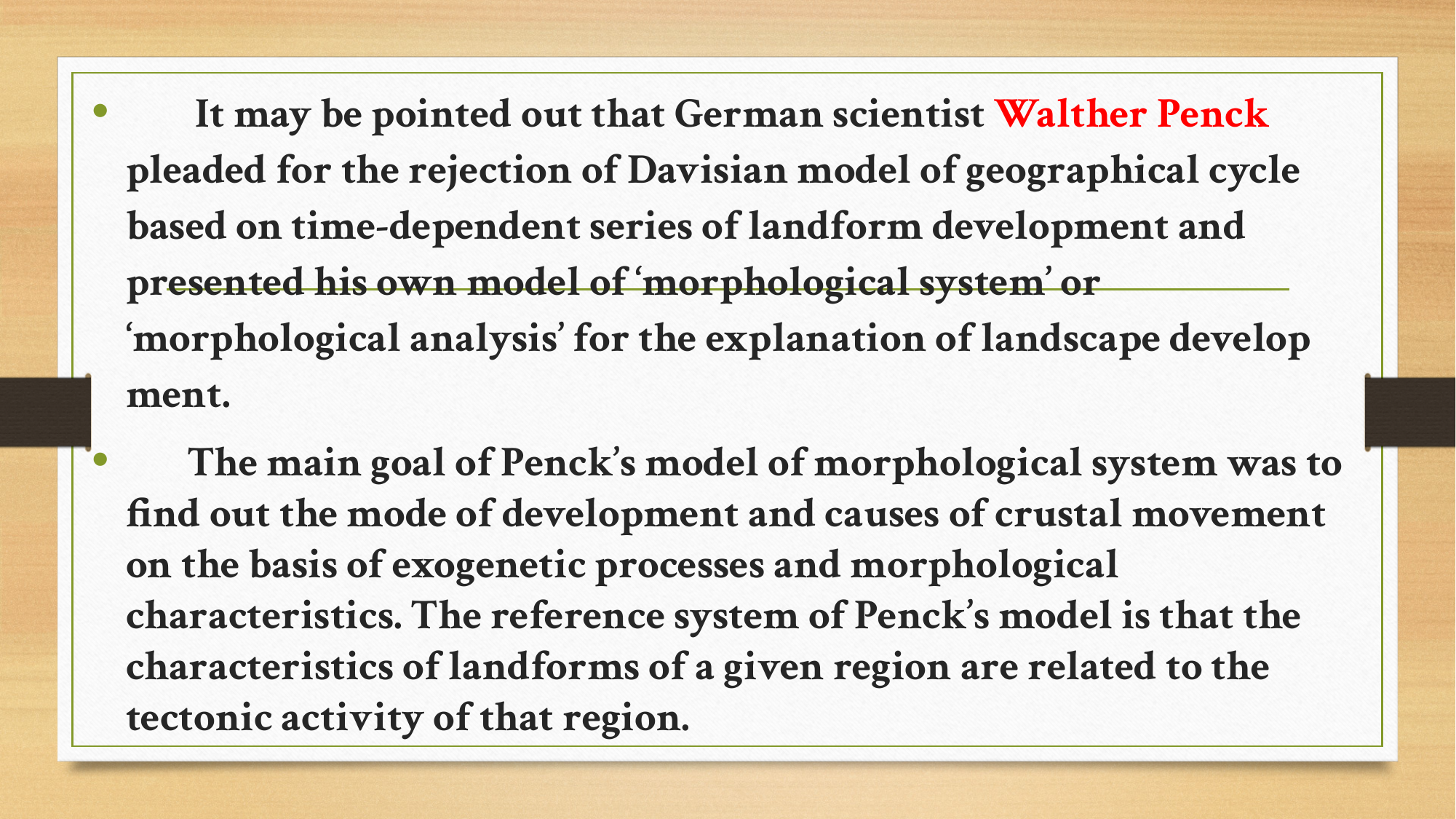

It may be pointed out that German scientist Walther Penck pleaded for the rejection of Davisian model of geographical cycle based on time-dependent series of landform development and presented his own model of ‘morphological system’ or ‘morphological analysis’ for the explanation of landscape develop­ment.
       The main goal of Penck’s model of morphologi­cal system was to find out the mode of development and causes of crustal movement on the basis of exogenetic processes and morphological characteristics. The ref­erence system of Penck’s model is that the character­istics of landforms of a given region are related to the tectonic activity of that region.